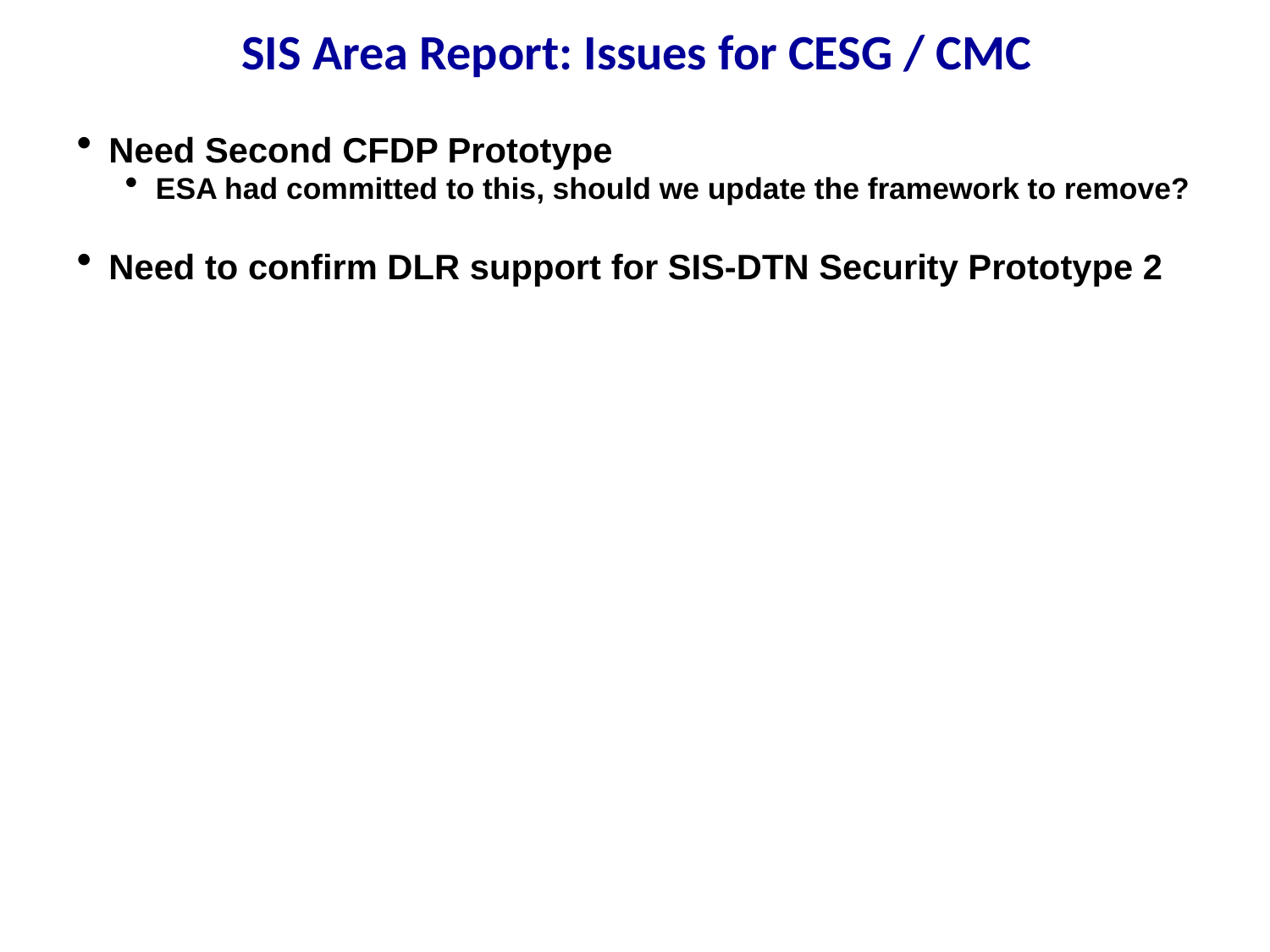

SIS Area Report: Issues for CESG / CMC
Need Second CFDP Prototype
ESA had committed to this, should we update the framework to remove?

Need to confirm DLR support for SIS-DTN Security Prototype 2